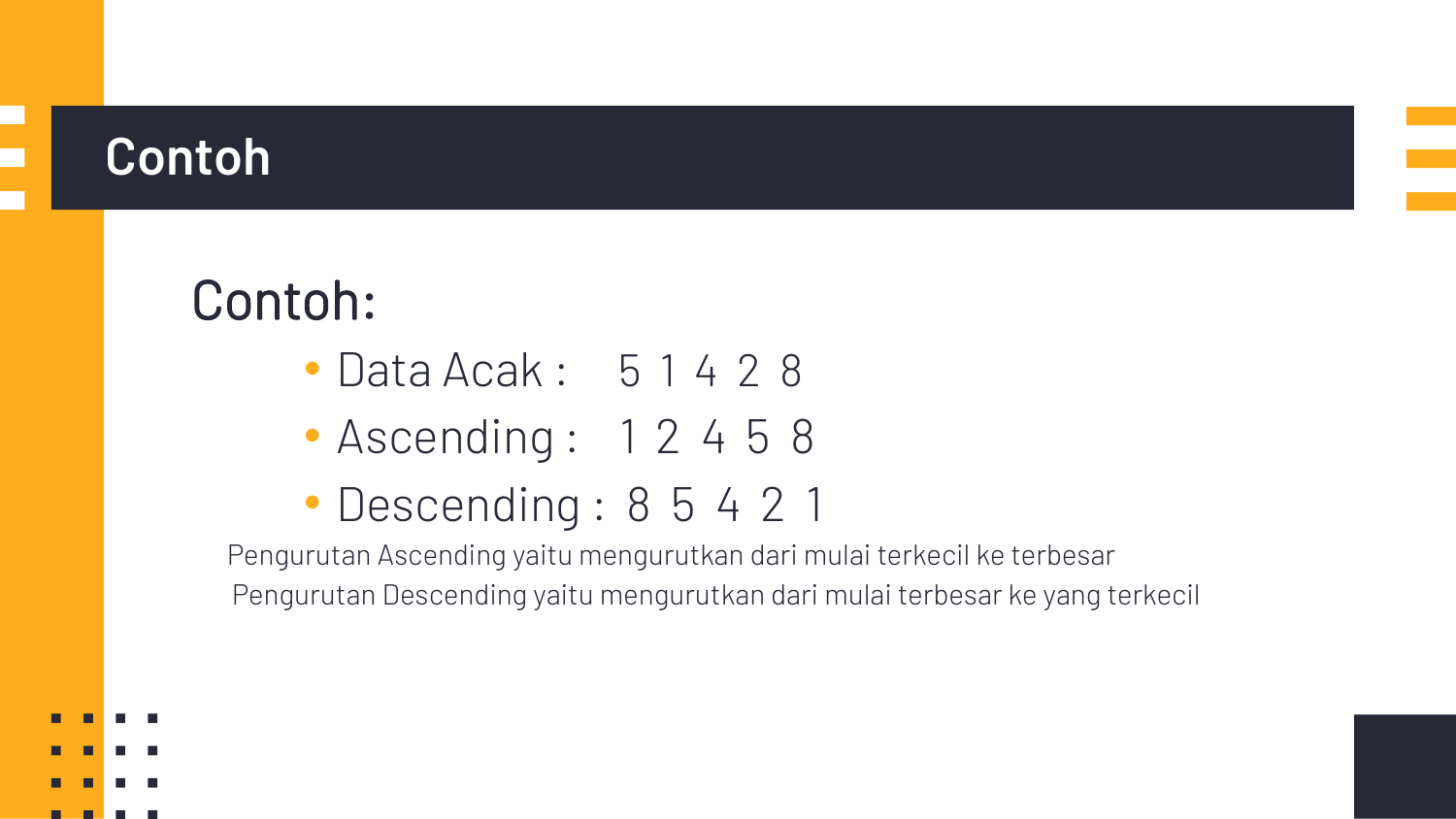

# Contoh
Contoh:
Data Acak :     5  1  4  2  8
Ascending :    1  2  4  5  8
Descending :  8  5  4  2  1
Pengurutan Ascending yaitu mengurutkan dari mulai terkecil ke terbesar
Pengurutan Descending yaitu mengurutkan dari mulai terbesar ke yang terkecil